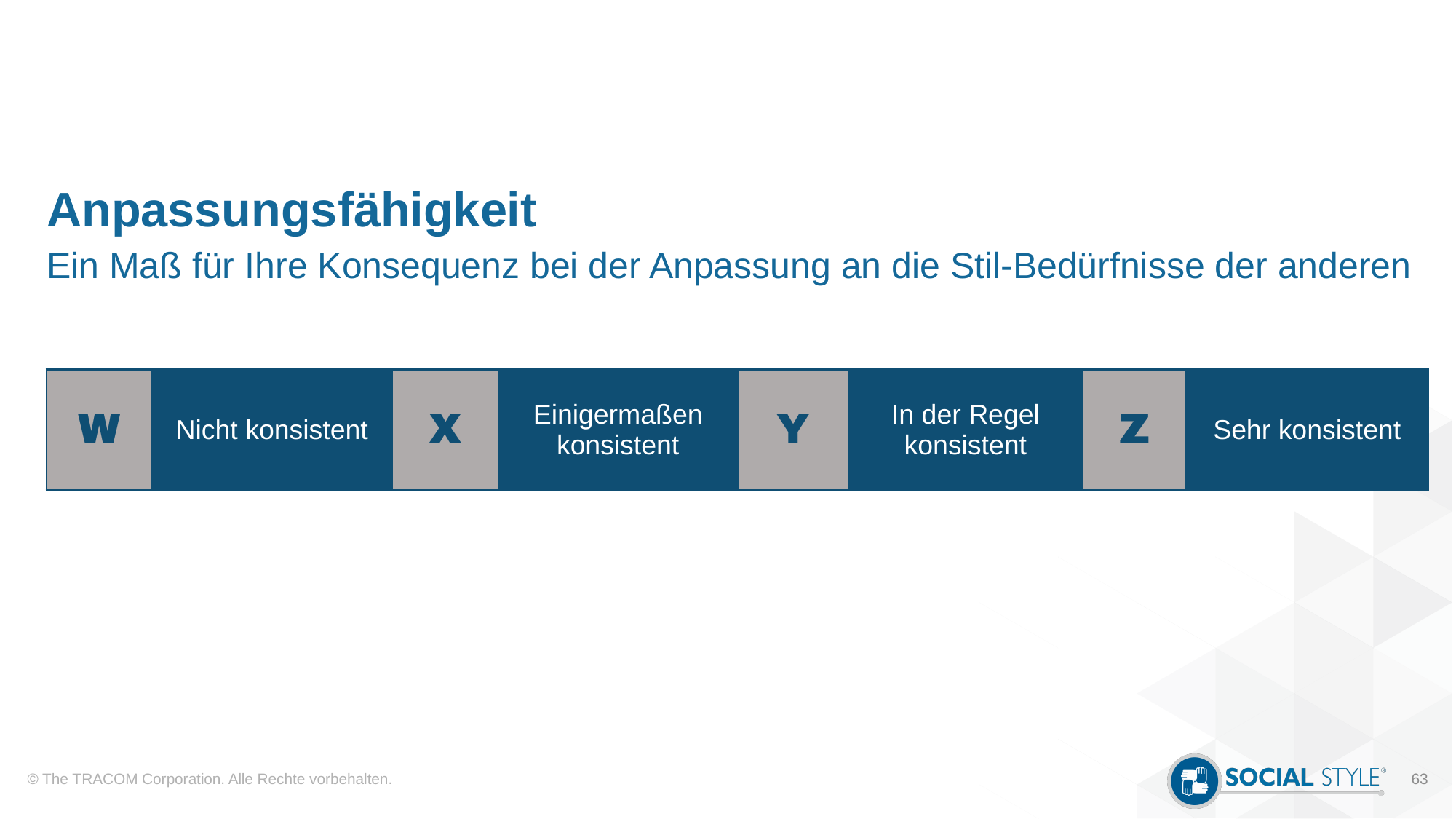

# Anpassungsfähigkeit
Ein Maß für Ihre Konsequenz bei der Anpassung an die Stil-Bedürfnisse der anderen
| W | Nicht konsistent | X | Einigermaßen konsistent | Y | In der Regel konsistent | Z | Sehr konsistent |
| --- | --- | --- | --- | --- | --- | --- | --- |
© The TRACOM Corporation. Alle Rechte vorbehalten.
63